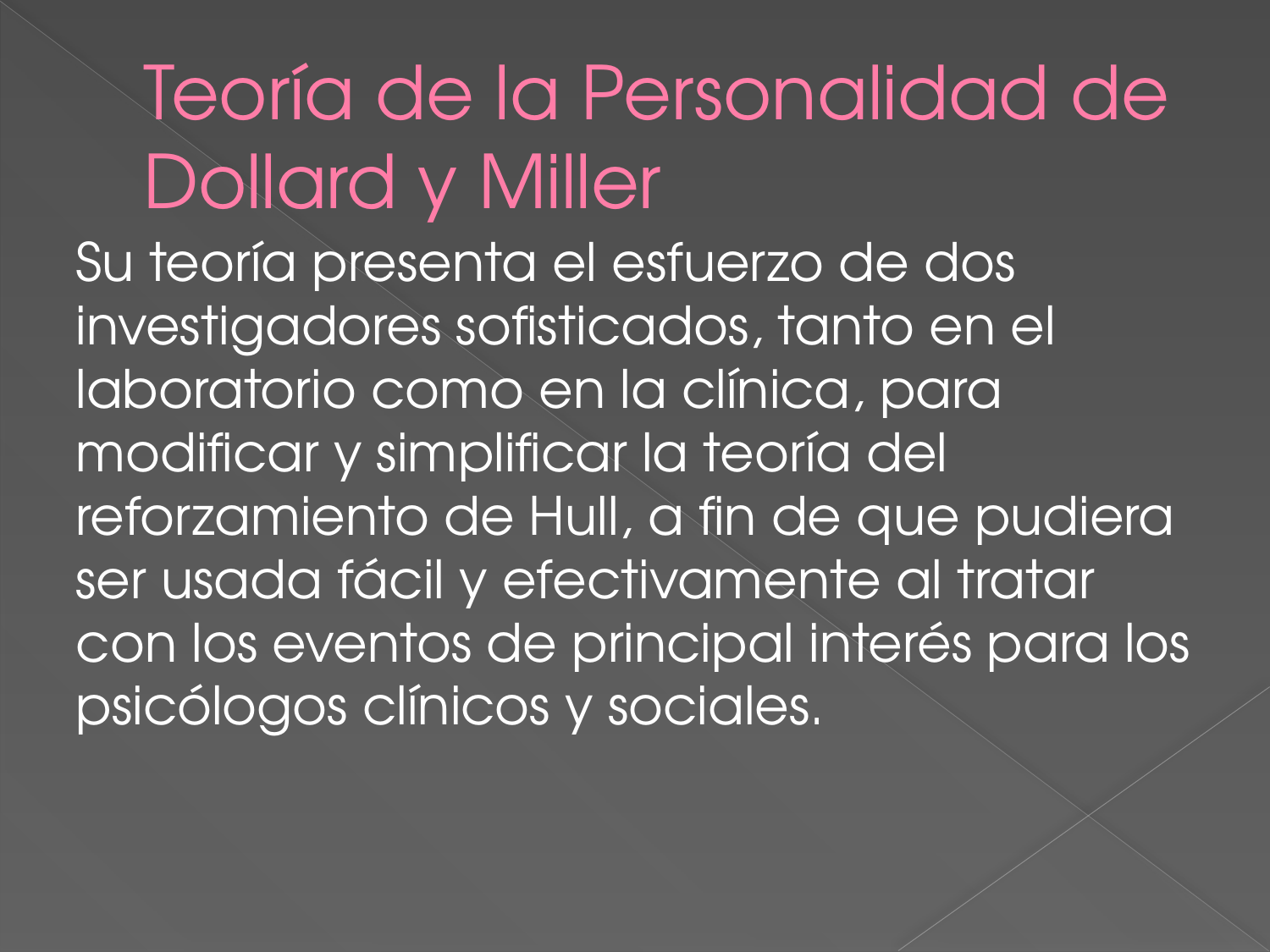

# Teoría de la Personalidad de Dollard y Miller
Su teoría presenta el esfuerzo de dos investigadores sofisticados, tanto en el laboratorio como en la clínica, para modificar y simplificar la teoría del reforzamiento de Hull, a fin de que pudiera ser usada fácil y efectivamente al tratar con los eventos de principal interés para los psicólogos clínicos y sociales.